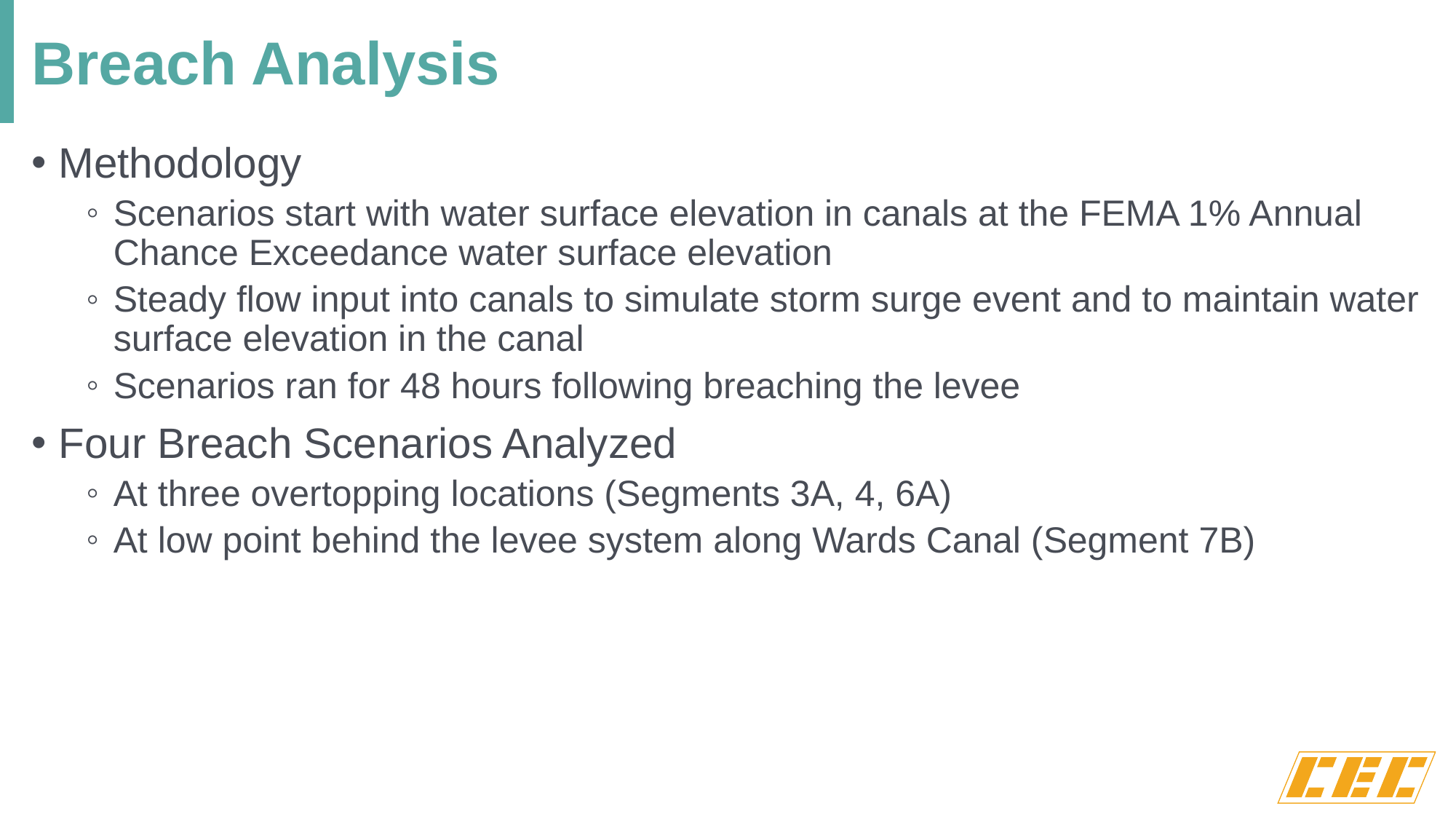

# Breach Analysis
Methodology
Scenarios start with water surface elevation in canals at the FEMA 1% Annual Chance Exceedance water surface elevation
Steady flow input into canals to simulate storm surge event and to maintain water surface elevation in the canal
Scenarios ran for 48 hours following breaching the levee
Four Breach Scenarios Analyzed
At three overtopping locations (Segments 3A, 4, 6A)
At low point behind the levee system along Wards Canal (Segment 7B)